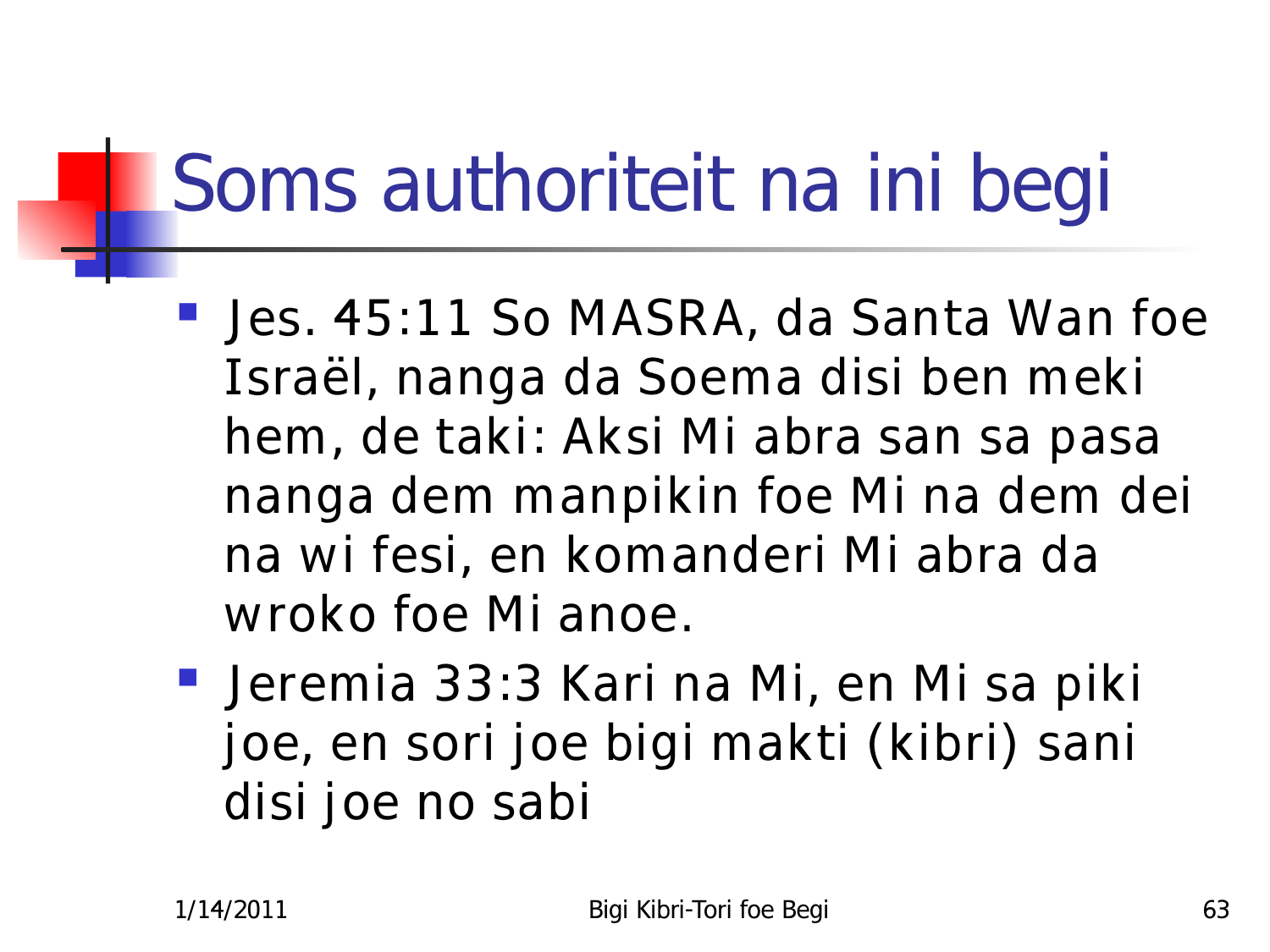

# Soms authoriteit na ini begi
Jes. 45:11 So MASRA, da Santa Wan foe Israël, nanga da Soema disi ben meki hem, de taki: Aksi Mi abra san sa pasa nanga dem manpikin foe Mi na dem dei na wi fesi, en komanderi Mi abra da wroko foe Mi anoe.
Jeremia 33:3 Kari na Mi, en Mi sa piki joe, en sori joe bigi makti (kibri) sani disi joe no sabi
1/14/2011
Bigi Kibri-Tori foe Begi
63